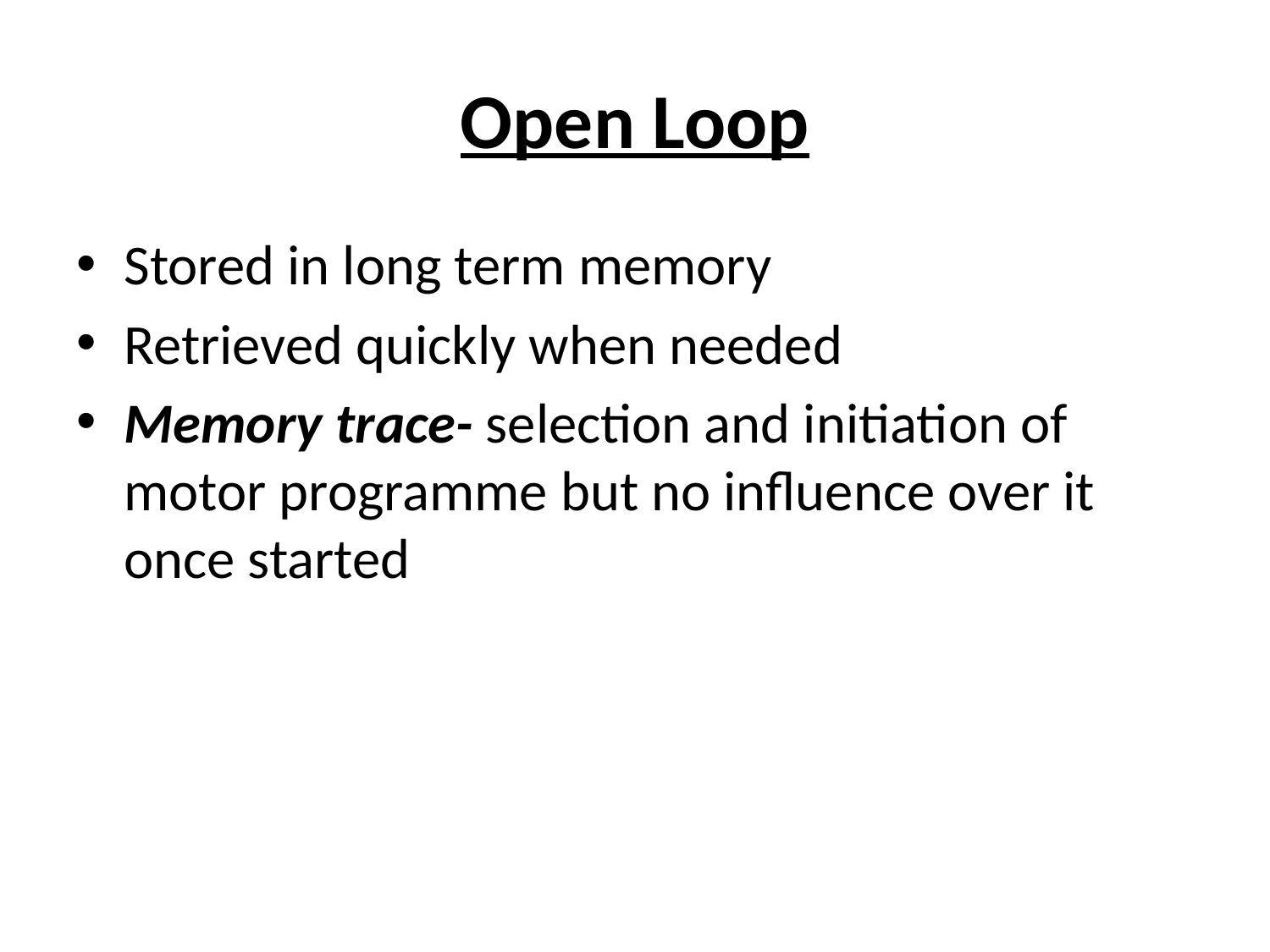

# Open Loop
Stored in long term memory
Retrieved quickly when needed
Memory trace- selection and initiation of motor programme but no influence over it once started